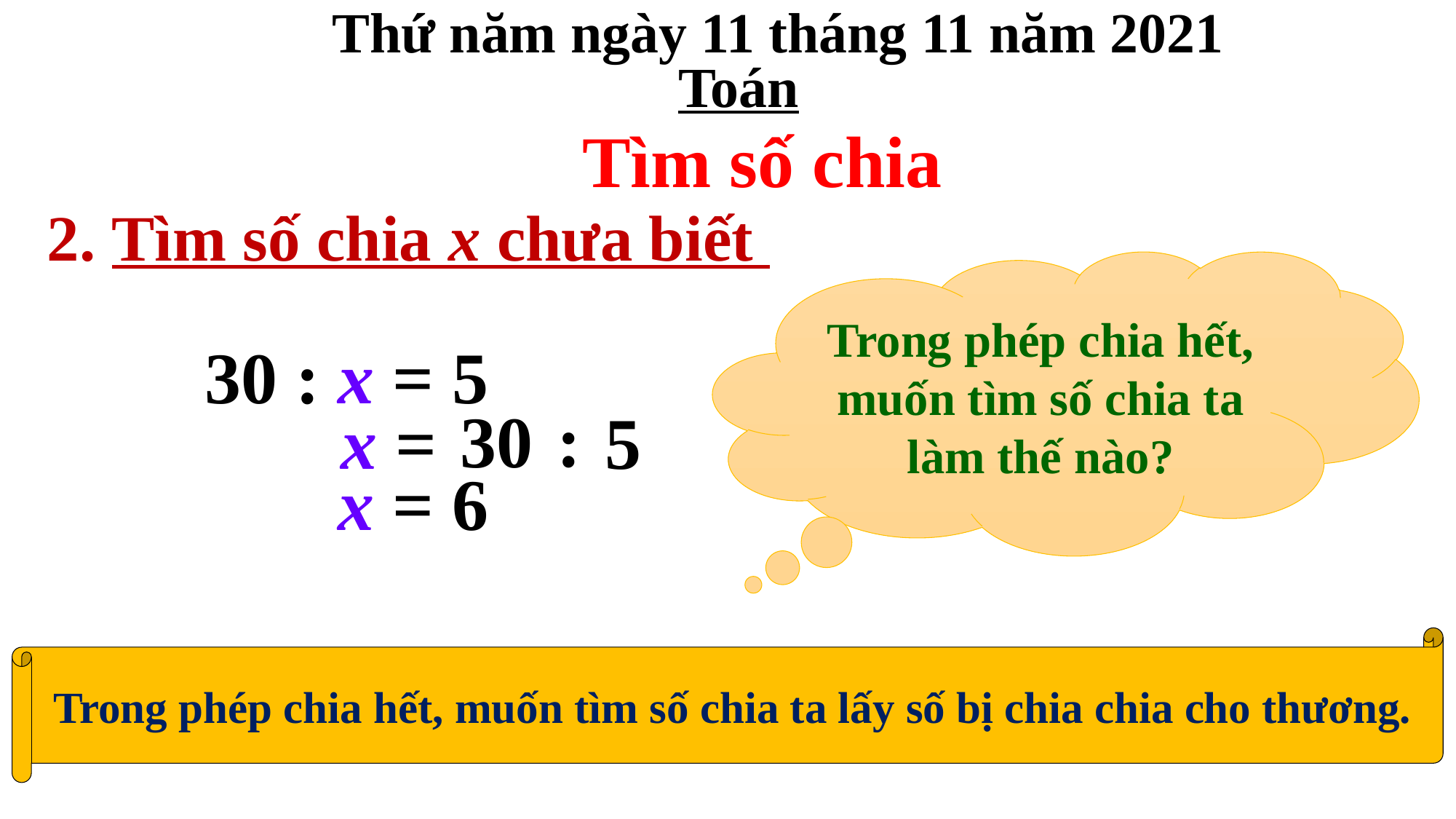

Thứ năm ngày 11 tháng 11 năm 2021
Toán
Tìm số chia
2. Tìm số chia x chưa biết
Trong phép chia hết, muốn tìm số chia ta làm thế nào?

30 : x = 5
:
30
x =
5
x = 6
Trong phép chia hết, muốn tìm số chia ta lấy số bị chia chia cho thương.